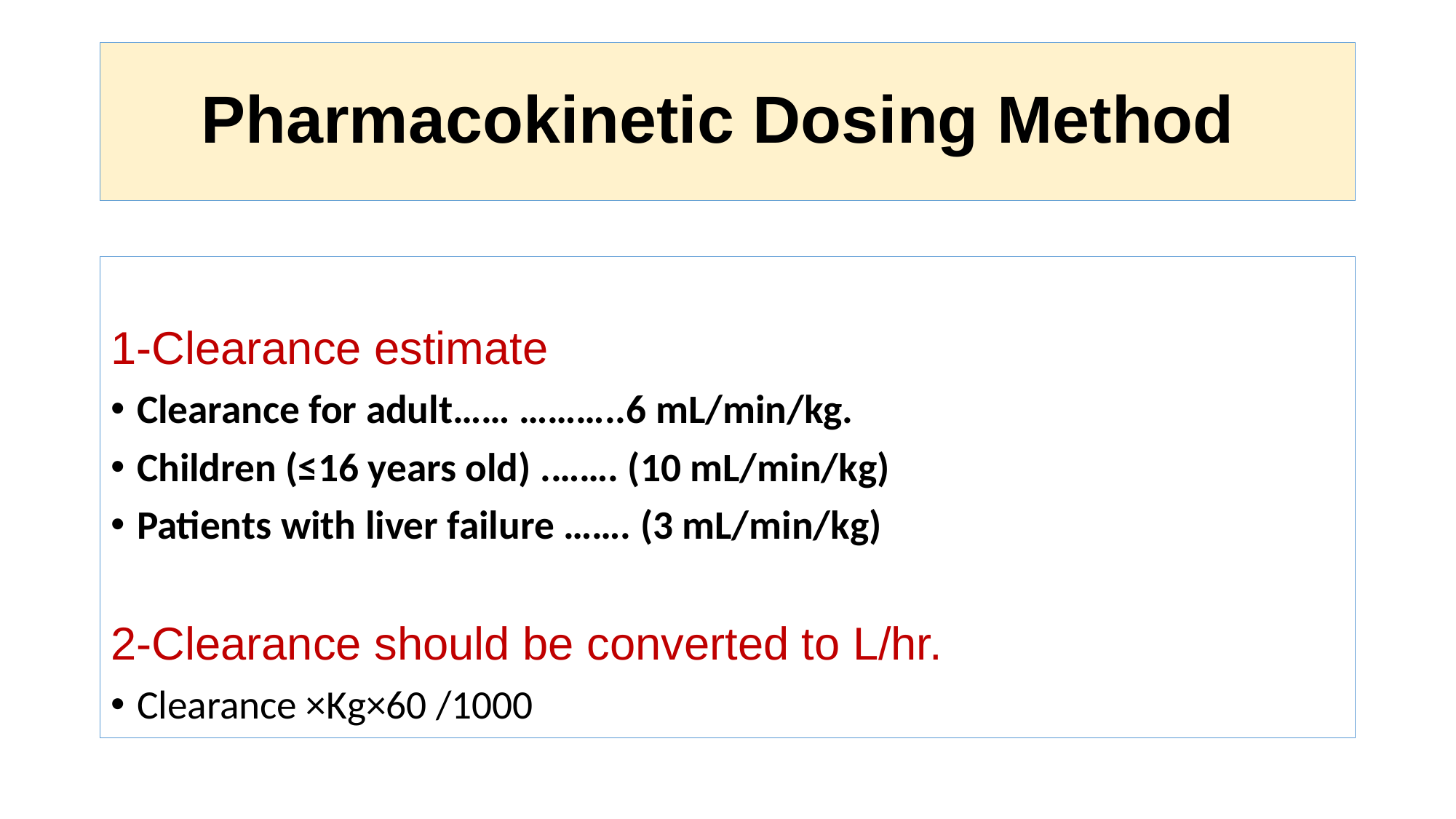

# Pharmacokinetic Dosing Method

1-Clearance estimate
Clearance for adult…… ………..6 mL/min/kg.
Children (≤16 years old) .……. (10 mL/min/kg)
Patients with liver failure ……. (3 mL/min/kg)

2-Clearance should be converted to L/hr.
Clearance ×Kg×60 /1000